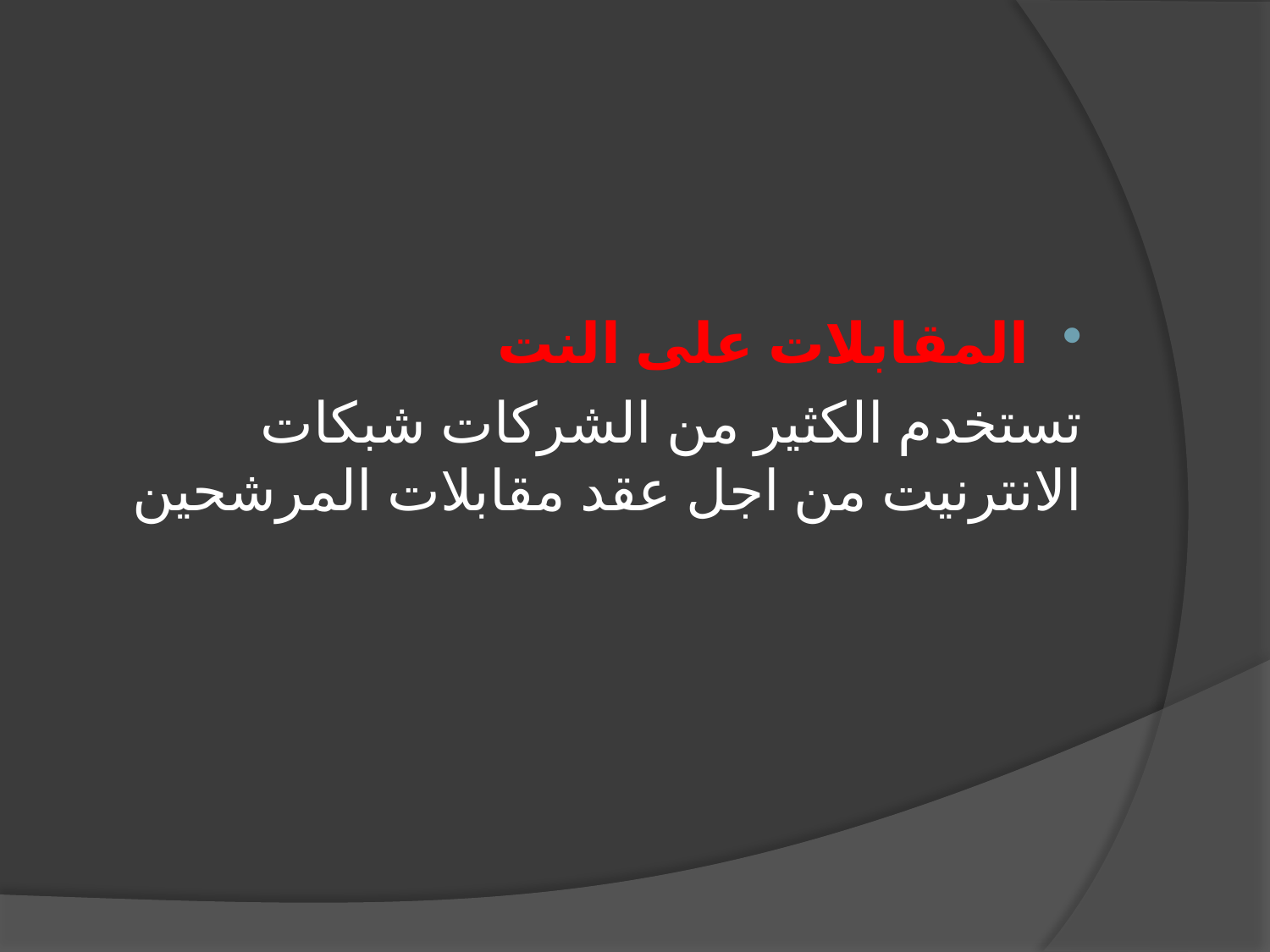

المقابلات على النت
تستخدم الكثير من الشركات شبكات الانترنيت من اجل عقد مقابلات المرشحين